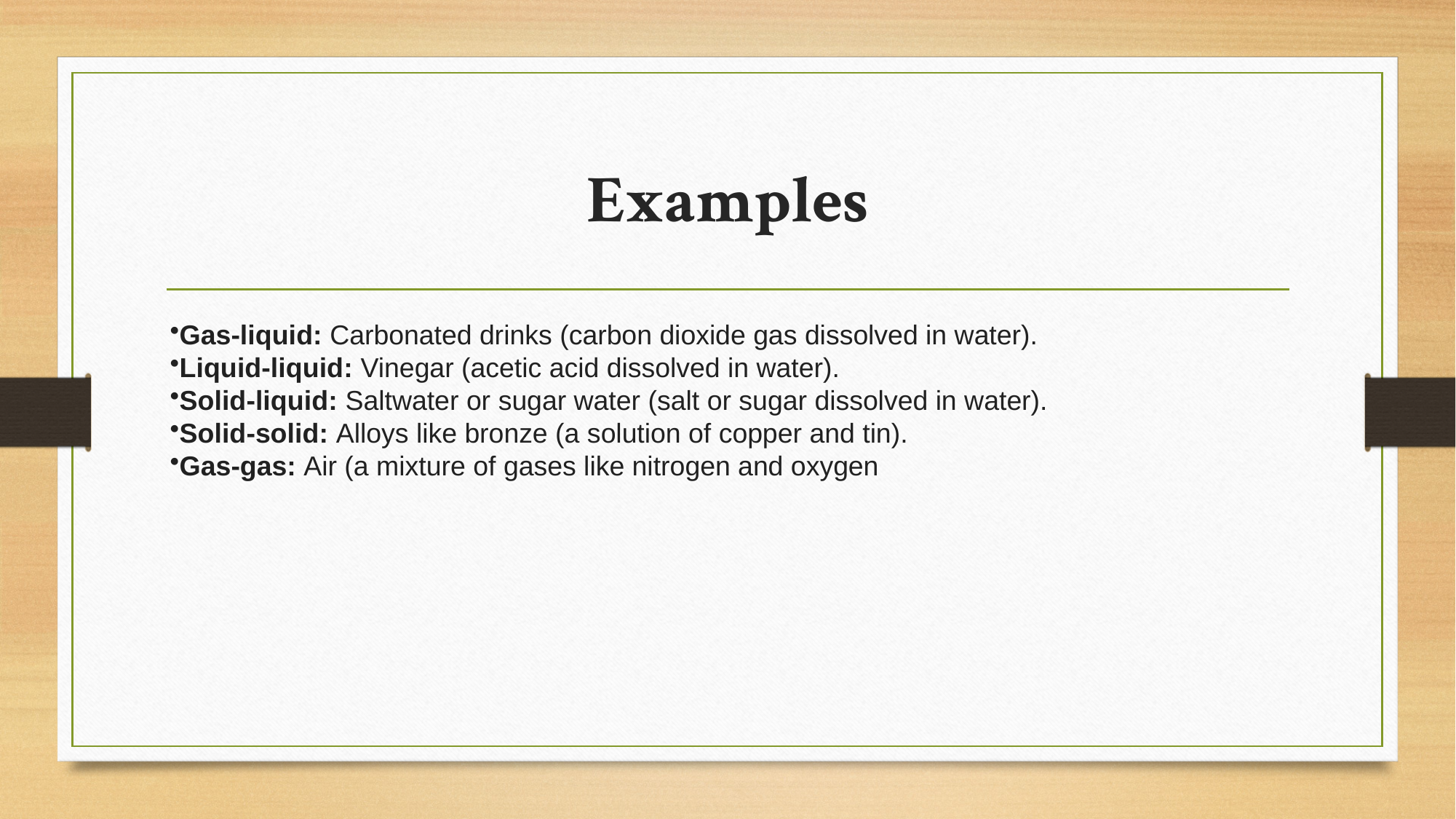

# Examples
Gas-liquid: Carbonated drinks (carbon dioxide gas dissolved in water).
Liquid-liquid: Vinegar (acetic acid dissolved in water).
Solid-liquid: Saltwater or sugar water (salt or sugar dissolved in water).
Solid-solid: Alloys like bronze (a solution of copper and tin).
Gas-gas: Air (a mixture of gases like nitrogen and oxygen